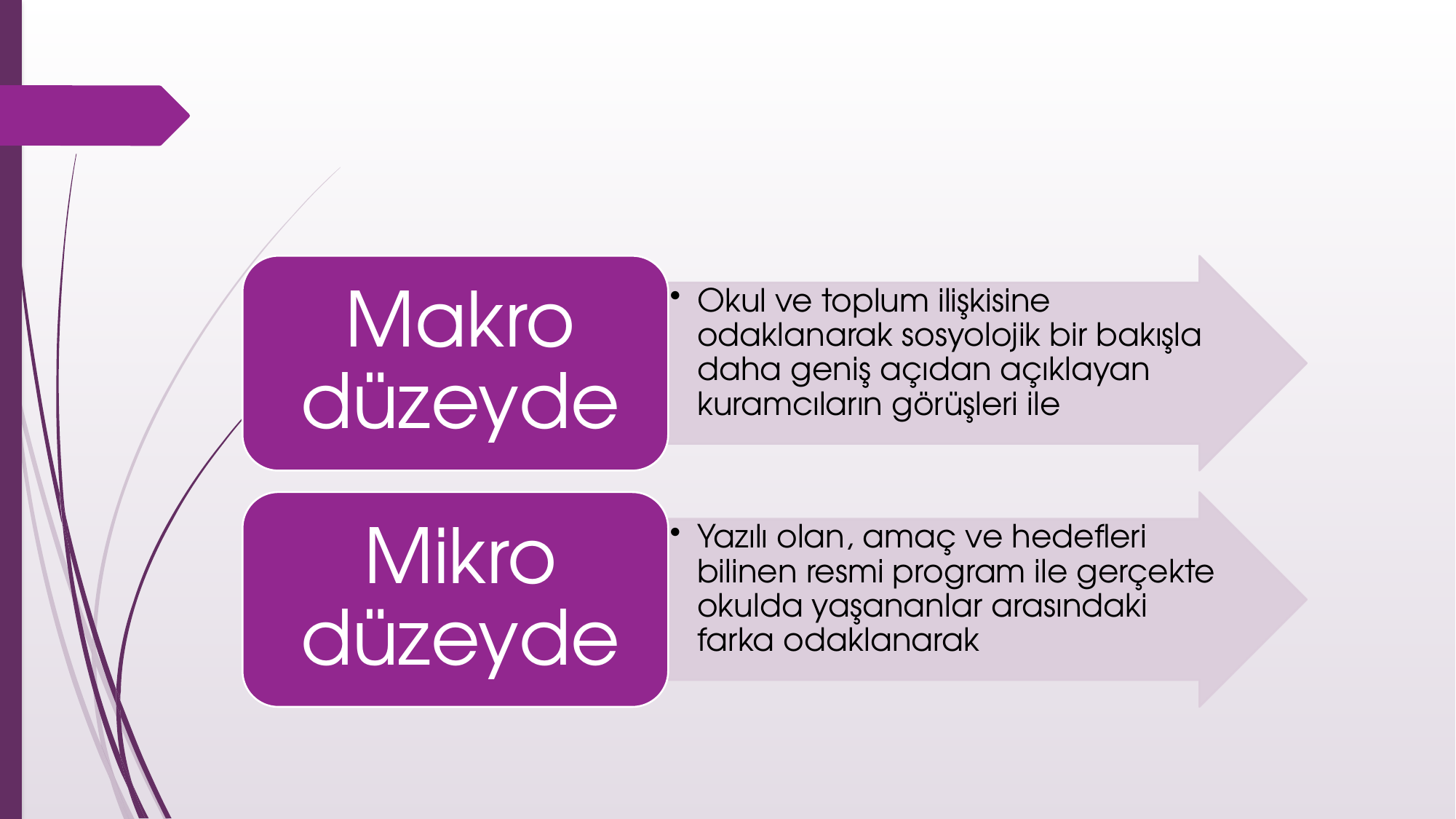

#
Okul ve toplum ilişkisine odaklanarak sosyolojik bir bakışla daha geniş açıdan açıklayan kuramcıların görüşleri ile
Makro düzeyde
Yazılı olan, amaç ve hedefleri bilinen resmi program ile gerçekte  okulda yaşananlar arasındaki farka odaklanarak
Mikro düzeyde